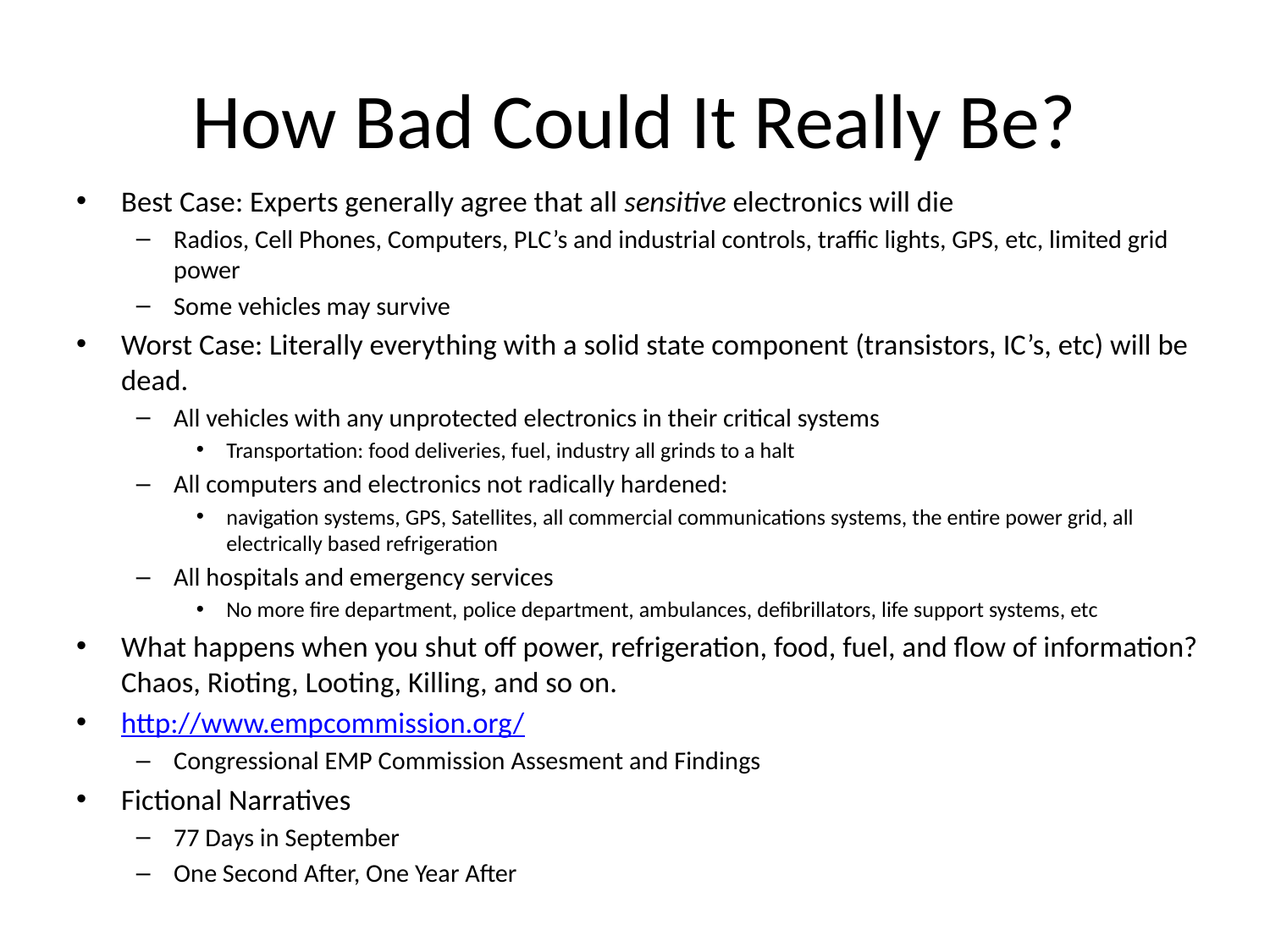

# How Bad Could It Really Be?
Best Case: Experts generally agree that all sensitive electronics will die
Radios, Cell Phones, Computers, PLC’s and industrial controls, traffic lights, GPS, etc, limited grid power
Some vehicles may survive
Worst Case: Literally everything with a solid state component (transistors, IC’s, etc) will be dead.
All vehicles with any unprotected electronics in their critical systems
Transportation: food deliveries, fuel, industry all grinds to a halt
All computers and electronics not radically hardened:
navigation systems, GPS, Satellites, all commercial communications systems, the entire power grid, all electrically based refrigeration
All hospitals and emergency services
No more fire department, police department, ambulances, defibrillators, life support systems, etc
What happens when you shut off power, refrigeration, food, fuel, and flow of information? Chaos, Rioting, Looting, Killing, and so on.
http://www.empcommission.org/
Congressional EMP Commission Assesment and Findings
Fictional Narratives
77 Days in September
One Second After, One Year After